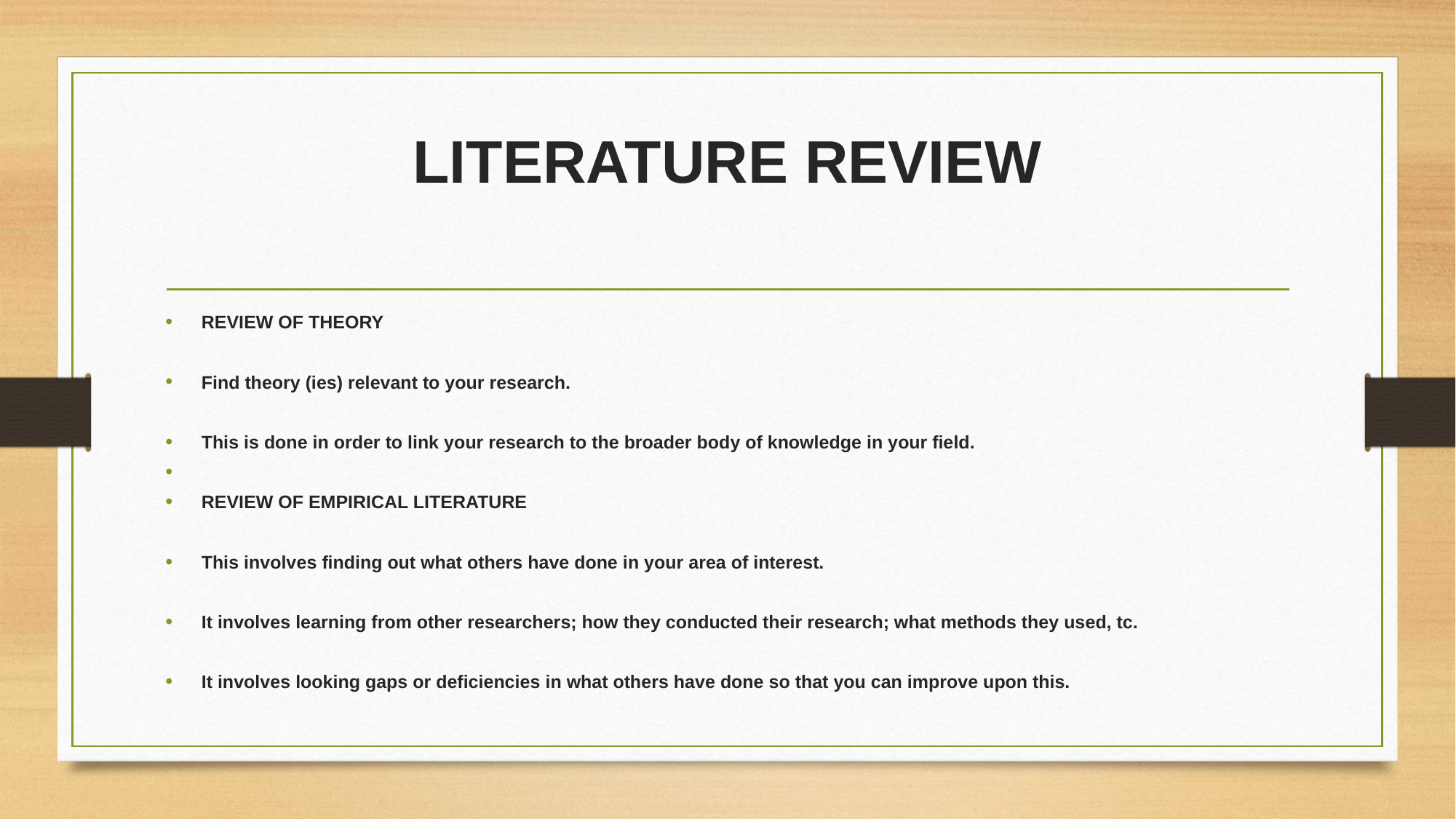

# LITERATURE REVIEW
REVIEW OF THEORY

Find theory (ies) relevant to your research.

This is done in order to link your research to the broader body of knowledge in your field.

REVIEW OF EMPIRICAL LITERATURE

This involves finding out what others have done in your area of interest.

It involves learning from other researchers; how they conducted their research; what methods they used, tc.

It involves looking gaps or deficiencies in what others have done so that you can improve upon this.